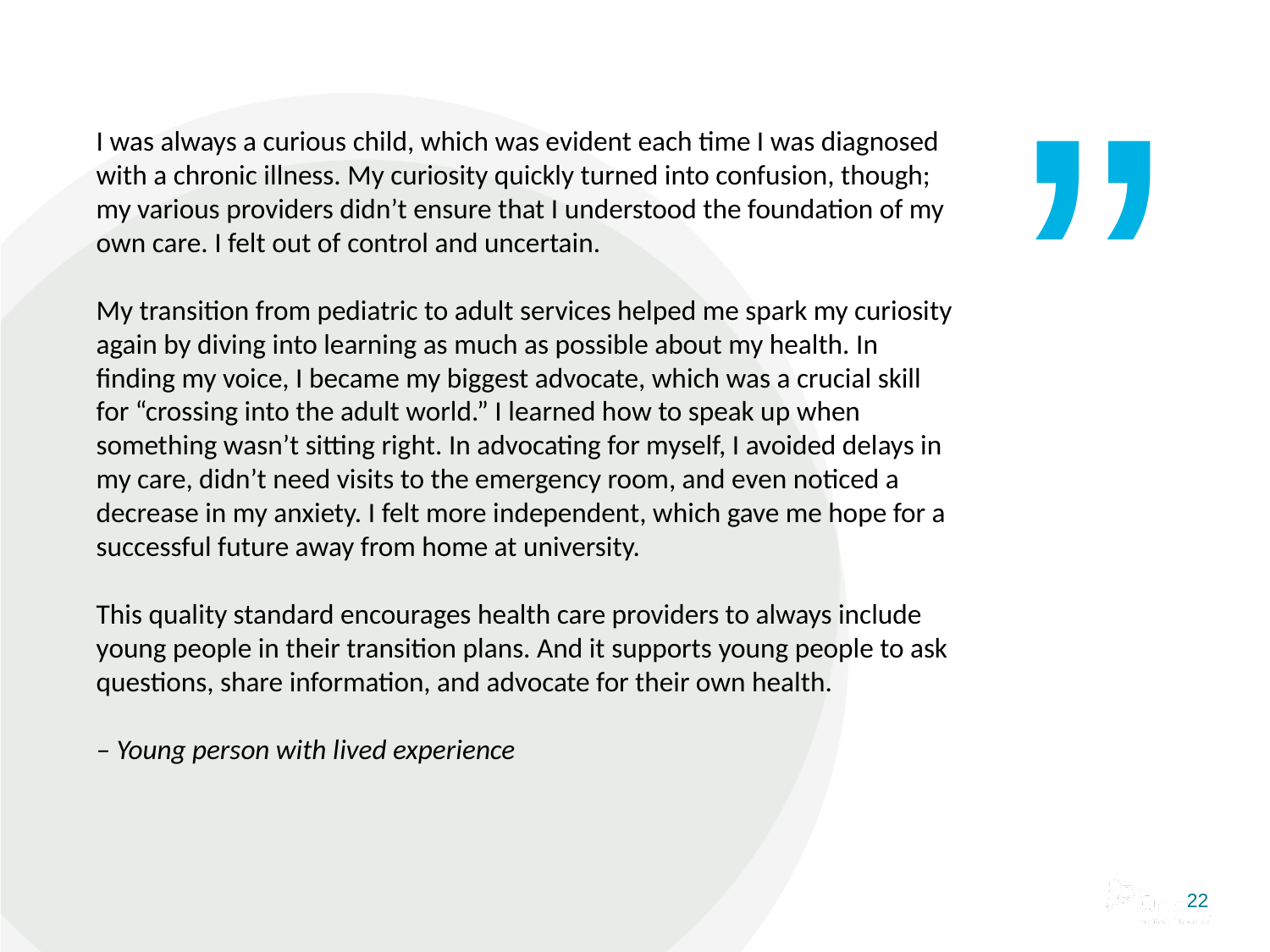

# I was always a curious child, which was evident each time I was diagnosed with a chronic illness. My curiosity quickly turned into confusion, though; my various providers didn’t ensure that I understood the foundation of my own care. I felt out of control and uncertain. My transition from pediatric to adult services helped me spark my curiosity again by diving into learning as much as possible about my health. In finding my voice, I became my biggest advocate, which was a crucial skill for “crossing into the adult world.” I learned how to speak up when something wasn’t sitting right. In advocating for myself, I avoided delays in my care, didn’t need visits to the emergency room, and even noticed a decrease in my anxiety. I felt more independent, which gave me hope for a successful future away from home at university. This quality standard encourages health care providers to always include young people in their transition plans. And it supports young people to ask questions, share information, and advocate for their own health. – Young person with lived experience